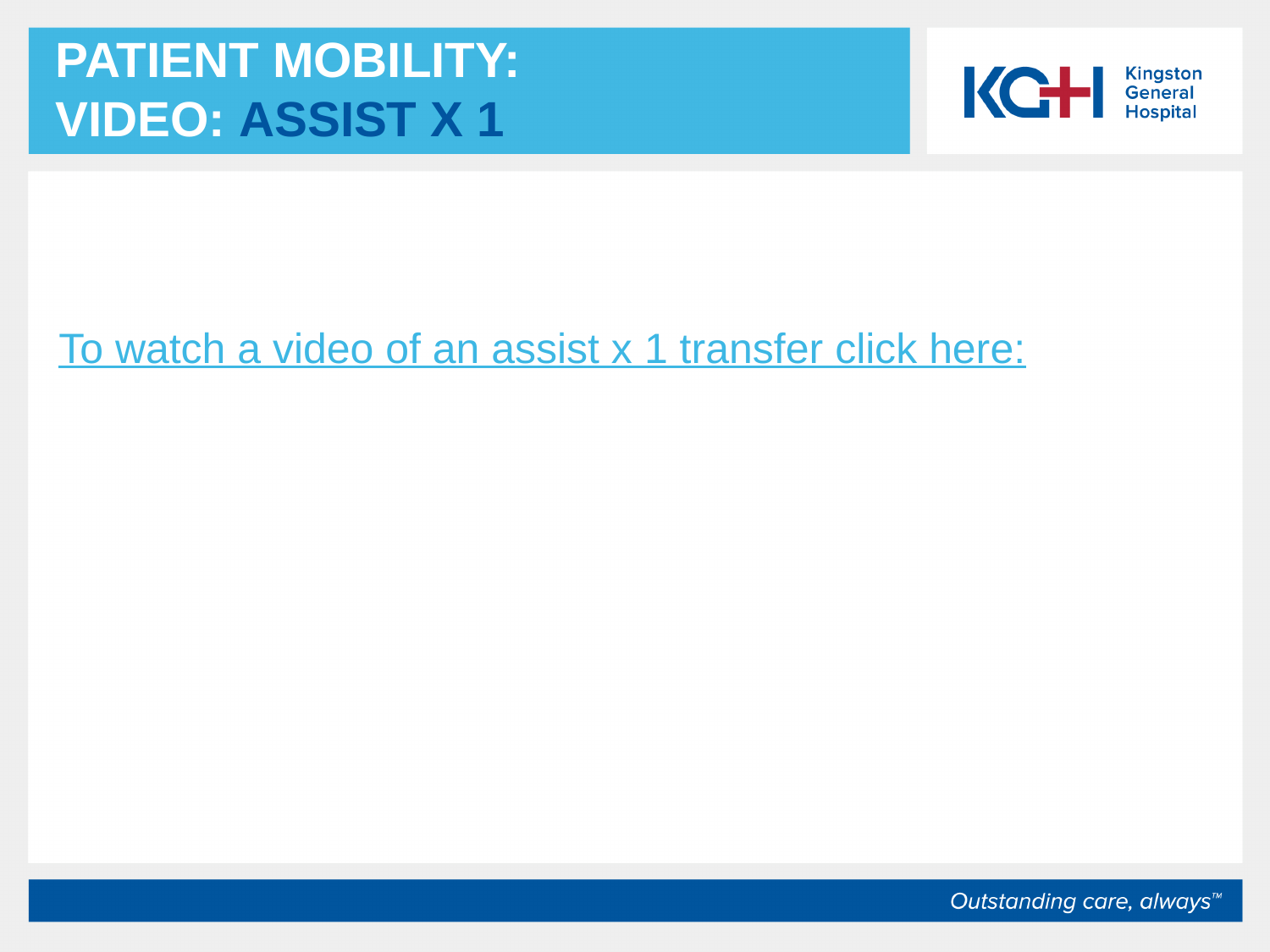

# PATIENT MOBILITY: VIDEO: ASSIST X 1
To watch a video of an assist x 1 transfer click here: